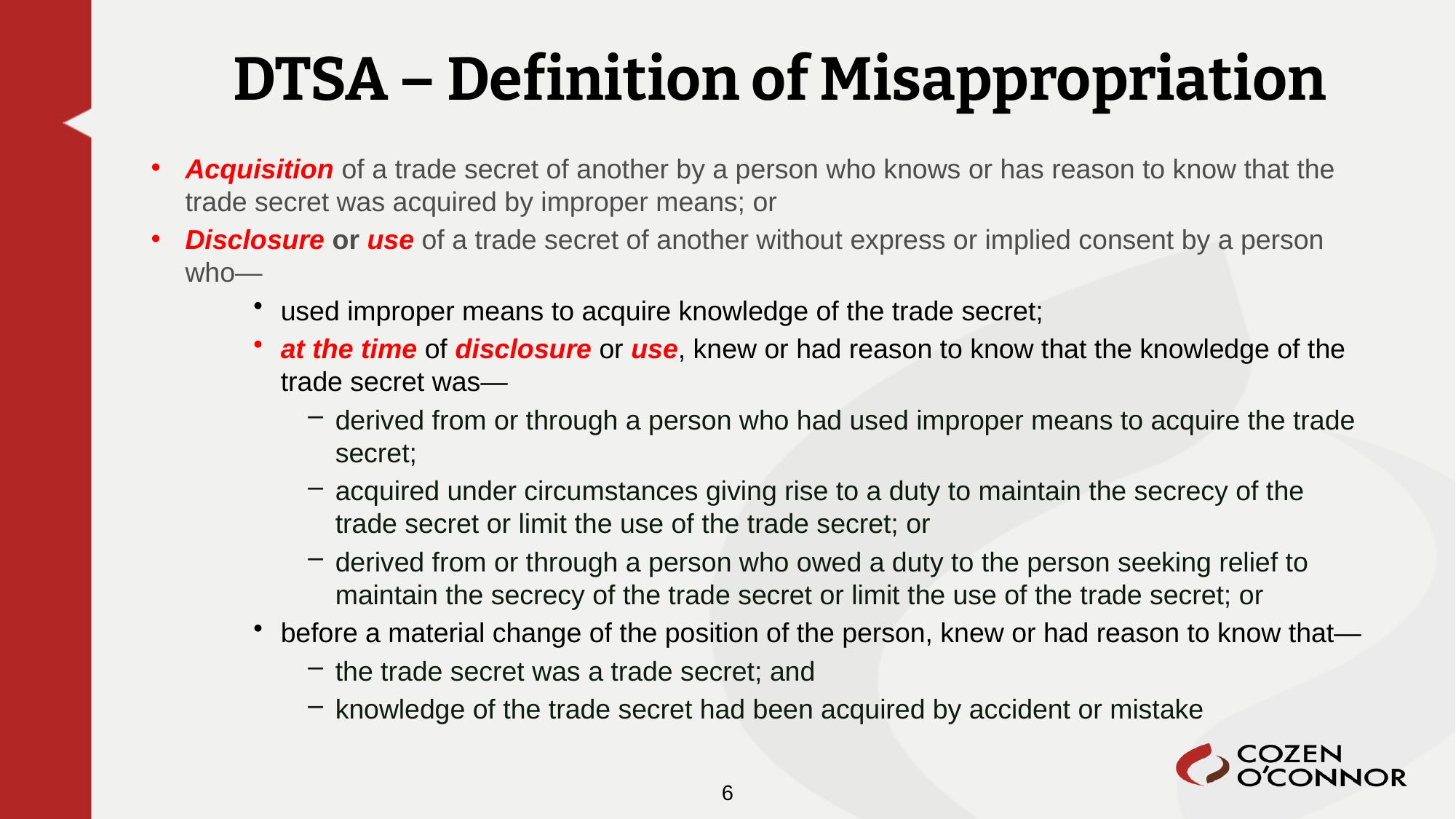

# DTSA – Definition of Misappropriation
Acquisition of a trade secret of another by a person who knows or has reason to know that the trade secret was acquired by improper means; or
Disclosure or use of a trade secret of another without express or implied consent by a person who—
used improper means to acquire knowledge of the trade secret;
at the time of disclosure or use, knew or had reason to know that the knowledge of the trade secret was—
derived from or through a person who had used improper means to acquire the trade secret;
acquired under circumstances giving rise to a duty to maintain the secrecy of the trade secret or limit the use of the trade secret; or
derived from or through a person who owed a duty to the person seeking relief to maintain the secrecy of the trade secret or limit the use of the trade secret; or
before a material change of the position of the person, knew or had reason to know that—
the trade secret was a trade secret; and
knowledge of the trade secret had been acquired by accident or mistake

6